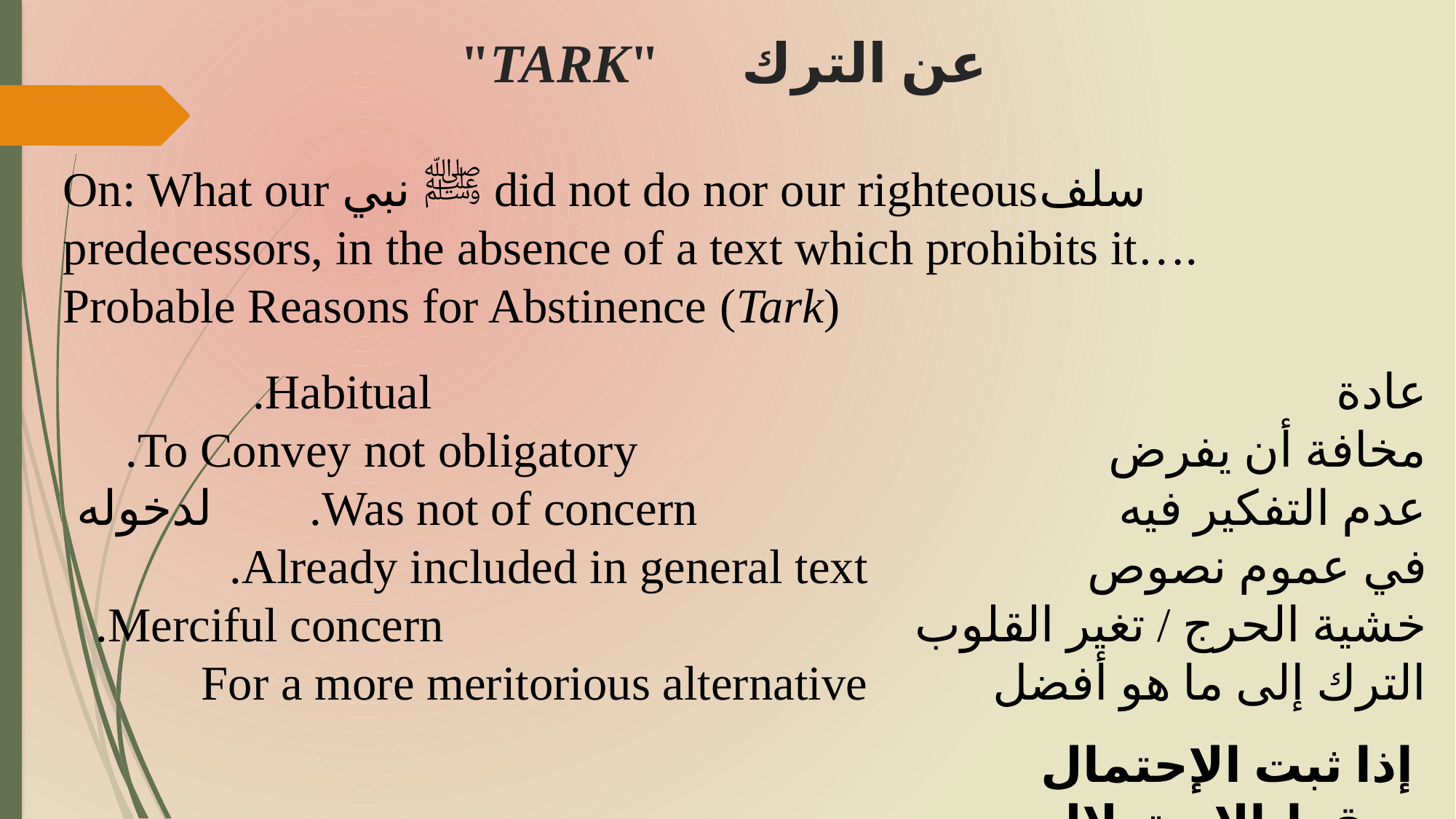

# عن الترك 		"TARK"
On: What our ﷺ نبي did not do nor our righteousسلف  predecessors, in the absence of a text which prohibits it….
Probable Reasons for Abstinence (Tark)

عادة										 Habitual.
مخافة أن يفرض   		   			  To Convey not obligatory.
عدم التفكير فيه				               	Was not of concern.        لدخوله في عموم نصوص	   		 Already included in general text.
خشية الحرج / تغير القلوب              	    	    	  	Merciful concern.
الترك إلى ما هو أفضل     		 For a more meritorious alternative
إذا ثبت الإحتمال سقط الإستدلال